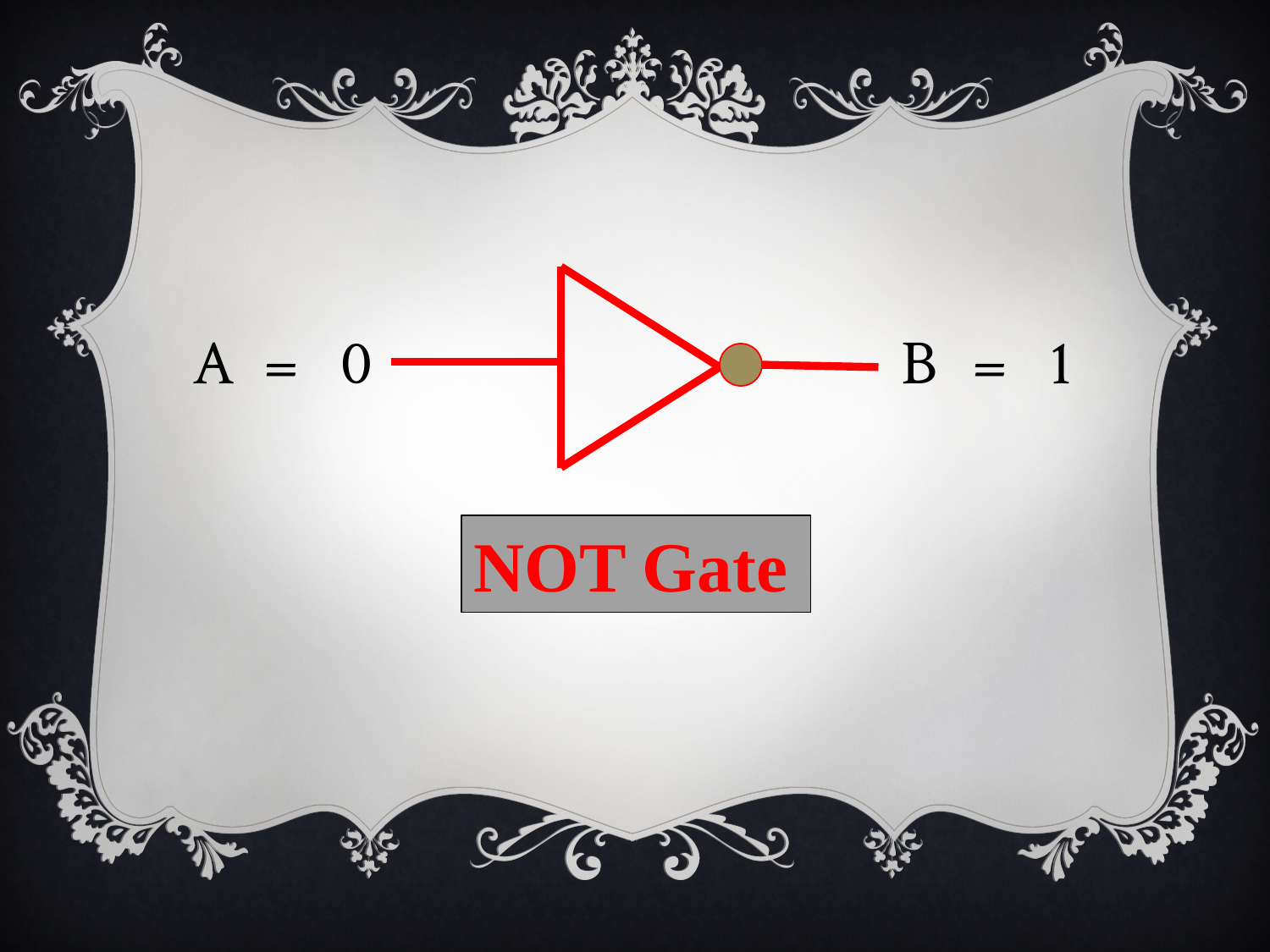

B
=
1
A
=
0

NOT Gate